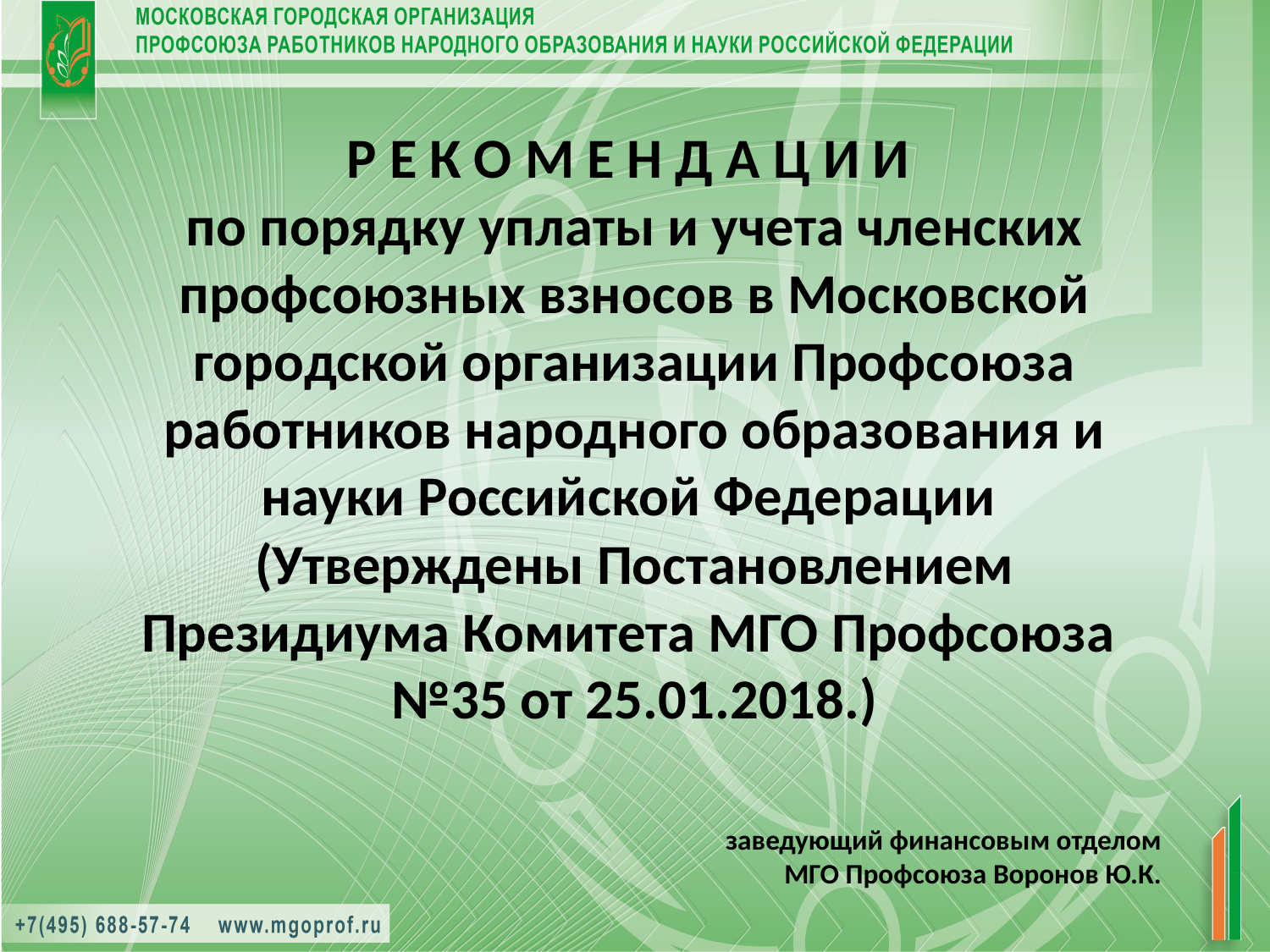

# Р Е К О М Е Н Д А Ц И И по порядку уплаты и учета членских профсоюзных взносов в Московской городской организации Профсоюза работников народного образования и науки Российской Федерации (Утверждены Постановлением Президиума Комитета МГО Профсоюза №35 от 25.01.2018.)
заведующий финансовым отделом
МГО Профсоюза Воронов Ю.К.